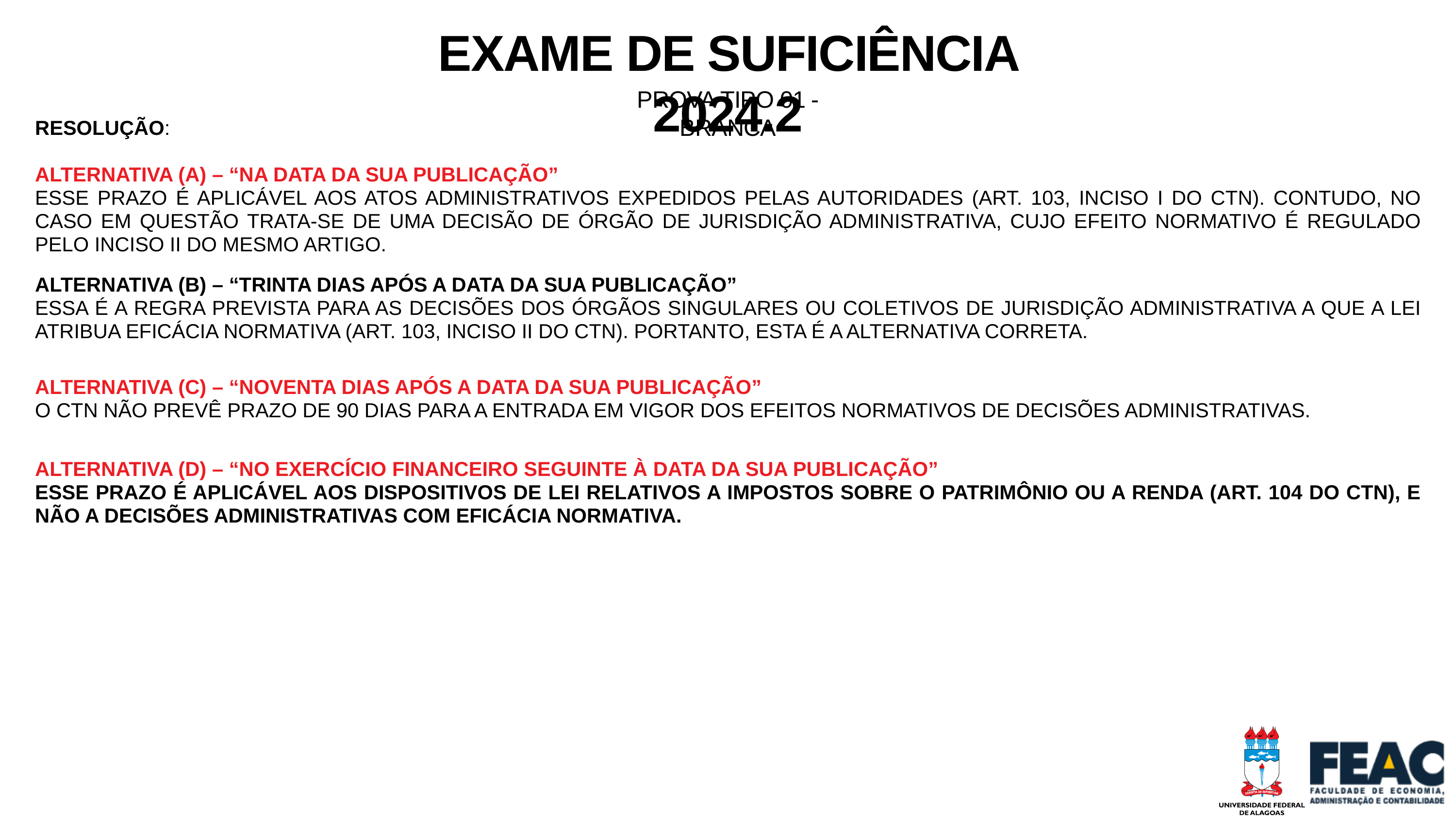

EXAME DE SUFICIÊNCIA 2024.2
PROVA TIPO 01 - BRANCA
RESOLUÇÃO:

ALTERNATIVA (A) – “NA DATA DA SUA PUBLICAÇÃO”
ESSE PRAZO É APLICÁVEL AOS ATOS ADMINISTRATIVOS EXPEDIDOS PELAS AUTORIDADES (ART. 103, INCISO I DO CTN). CONTUDO, NO CASO EM QUESTÃO TRATA-SE DE UMA DECISÃO DE ÓRGÃO DE JURISDIÇÃO ADMINISTRATIVA, CUJO EFEITO NORMATIVO É REGULADO PELO INCISO II DO MESMO ARTIGO.
ALTERNATIVA (B) – “TRINTA DIAS APÓS A DATA DA SUA PUBLICAÇÃO”
ESSA É A REGRA PREVISTA PARA AS DECISÕES DOS ÓRGÃOS SINGULARES OU COLETIVOS DE JURISDIÇÃO ADMINISTRATIVA A QUE A LEI ATRIBUA EFICÁCIA NORMATIVA (ART. 103, INCISO II DO CTN). PORTANTO, ESTA É A ALTERNATIVA CORRETA.
ALTERNATIVA (C) – “NOVENTA DIAS APÓS A DATA DA SUA PUBLICAÇÃO”
O CTN NÃO PREVÊ PRAZO DE 90 DIAS PARA A ENTRADA EM VIGOR DOS EFEITOS NORMATIVOS DE DECISÕES ADMINISTRATIVAS.
ALTERNATIVA (D) – “NO EXERCÍCIO FINANCEIRO SEGUINTE À DATA DA SUA PUBLICAÇÃO”
ESSE PRAZO É APLICÁVEL AOS DISPOSITIVOS DE LEI RELATIVOS A IMPOSTOS SOBRE O PATRIMÔNIO OU A RENDA (ART. 104 DO CTN), E NÃO A DECISÕES ADMINISTRATIVAS COM EFICÁCIA NORMATIVA.